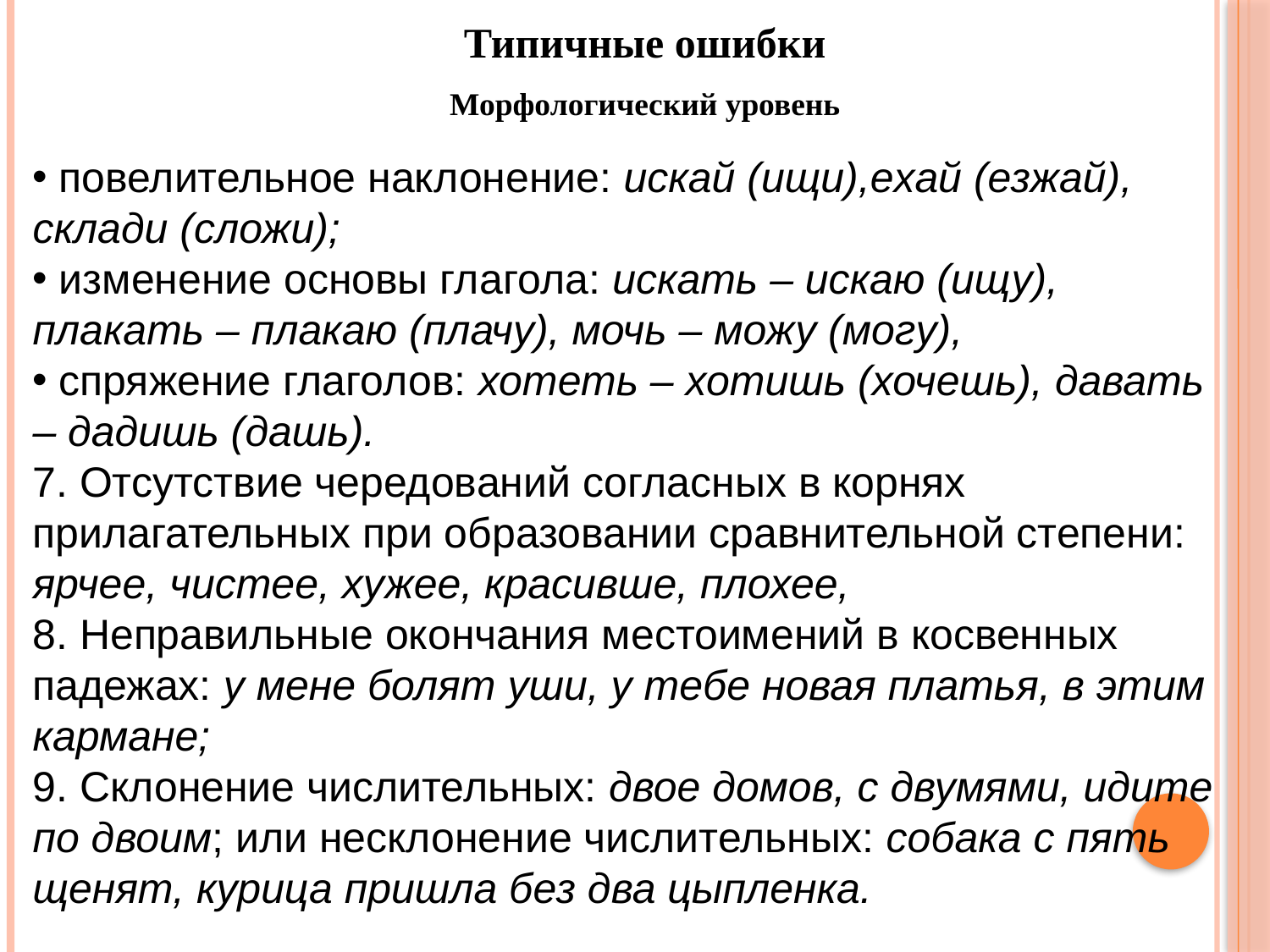

Типичные ошибки
Морфологический уровень
 повелительное наклонение: искай (ищи),exaй (езжай), склади (сложи);
 изменение основы глагола: искать – искаю (ищу), плакать – плакаю (плачу), мочь – можу (могу),
 спряжение глаголов: хотеть – хотишь (хочешь), давать – дадишь (дашь).
7. Отсутствие чередований согласных в корнях прилагательных при образовании сравнительной степени: ярчее, чистее, хужее, красивше, плохее,
8. Неправильные окончания местоимений в косвенных падежах: у мене болят уши, у тебе новая платья, в этим кармане;
9. Склонение числительных: двое домов, с двумями, идите по двоим; или несклонение числительных: собака с пять щенят, курица пришла без два цыпленка.